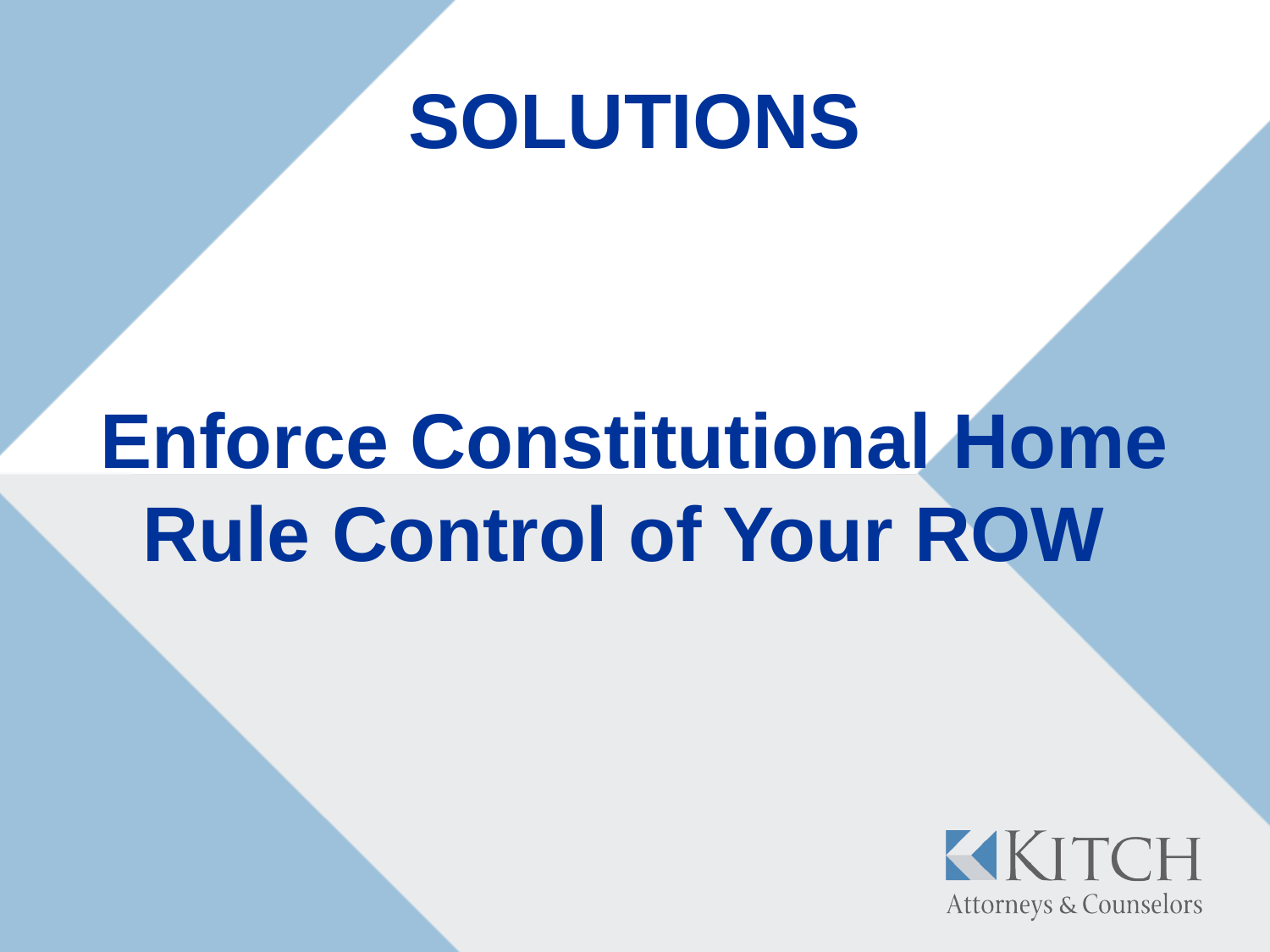

# SOLUTIONS

Enforce Constitutional Home Rule Control of Your ROW